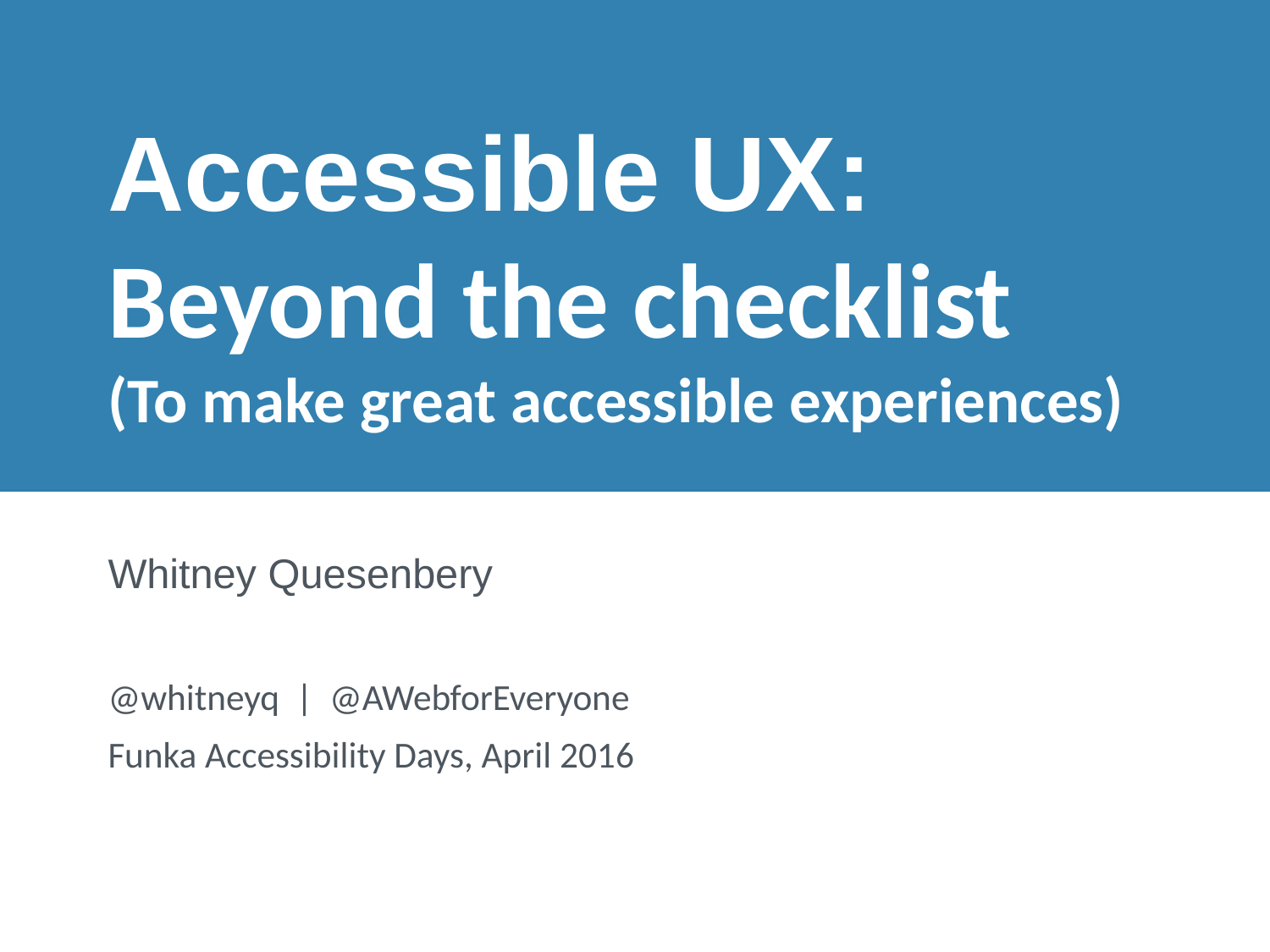

# Accessible UX: Beyond the checklist (To make great accessible experiences)
Whitney Quesenbery

@whitneyq  |  @AWebforEveryone
Funka Accessibility Days, April 2016